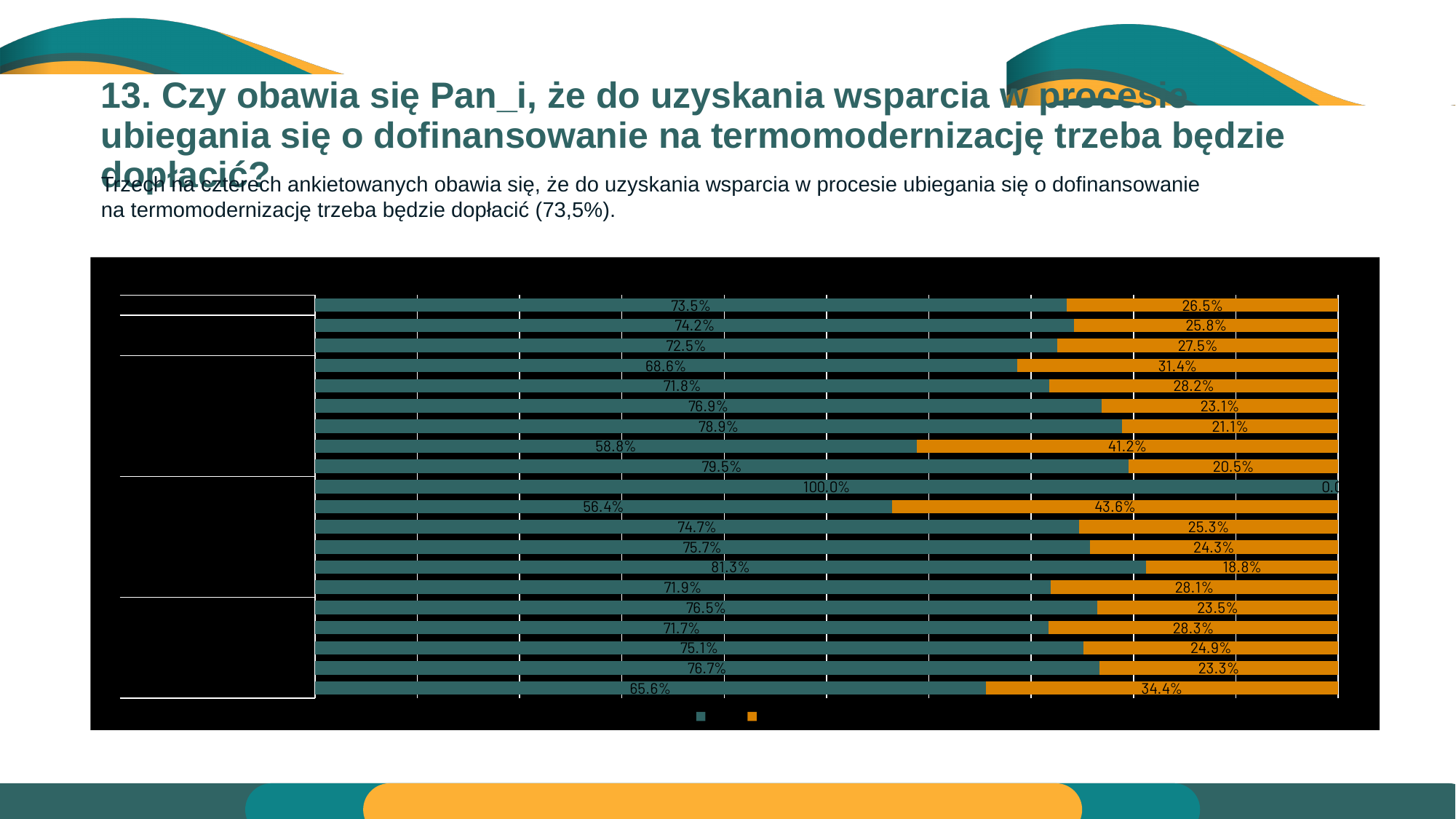

# 13. Czy obawia się Pan_i, że do uzyskania wsparcia w procesie ubiegania się o dofinansowanie na termomodernizację trzeba będzie dopłacić?
Trzech na czterech ankietowanych obawia się, że do uzyskania wsparcia w procesie ubiegania się o dofinansowanie
na termomodernizację trzeba będzie dopłacić (73,5%).

### Chart

| Category | Tak  | Nie |
|---|---|---|
| Ogółem | 0.735 | 0.265 |
| Kobieta | 0.7420289855072464 | 0.2579710144927536 |
| Mężczyzna | 0.7254901960784313 | 0.27450980392156865 |
| 18-29 | 0.686046511627907 | 0.313953488372093 |
| 30-39 | 0.717948717948718 | 0.28205128205128205 |
| 40-49 | 0.7686567164179104 | 0.23134328358208955 |
| 50-59 | 0.7888888888888889 | 0.2111111111111111 |
| 60-65 | 0.5882352941176471 | 0.4117647058823529 |
| Powyżej 65  | 0.7951807228915663 | 0.20481927710843373 |
| Podstawowe/gimnazjalne | 1.0 | 0.0 |
| Zawodowe/branżowe | 0.5641025641025641 | 0.4358974358974359 |
| Średnie ogólnokształcące | 0.7468354430379747 | 0.25316455696202533 |
| Średnie zawodowe | 0.7571428571428571 | 0.24285714285714285 |
| Policealne | 0.8125 | 0.1875 |
| Wyższe | 0.7188612099644128 | 0.28113879003558717 |
| bytomski | 0.7647058823529411 | 0.23529411764705882 |
| gliwicki | 0.7168141592920354 | 0.2831858407079646 |
| katowicki | 0.7511961722488039 | 0.24880382775119617 |
| sosnowiecki | 0.7666666666666667 | 0.23333333333333334 |
| tyski | 0.6555555555555556 | 0.34444444444444444 |